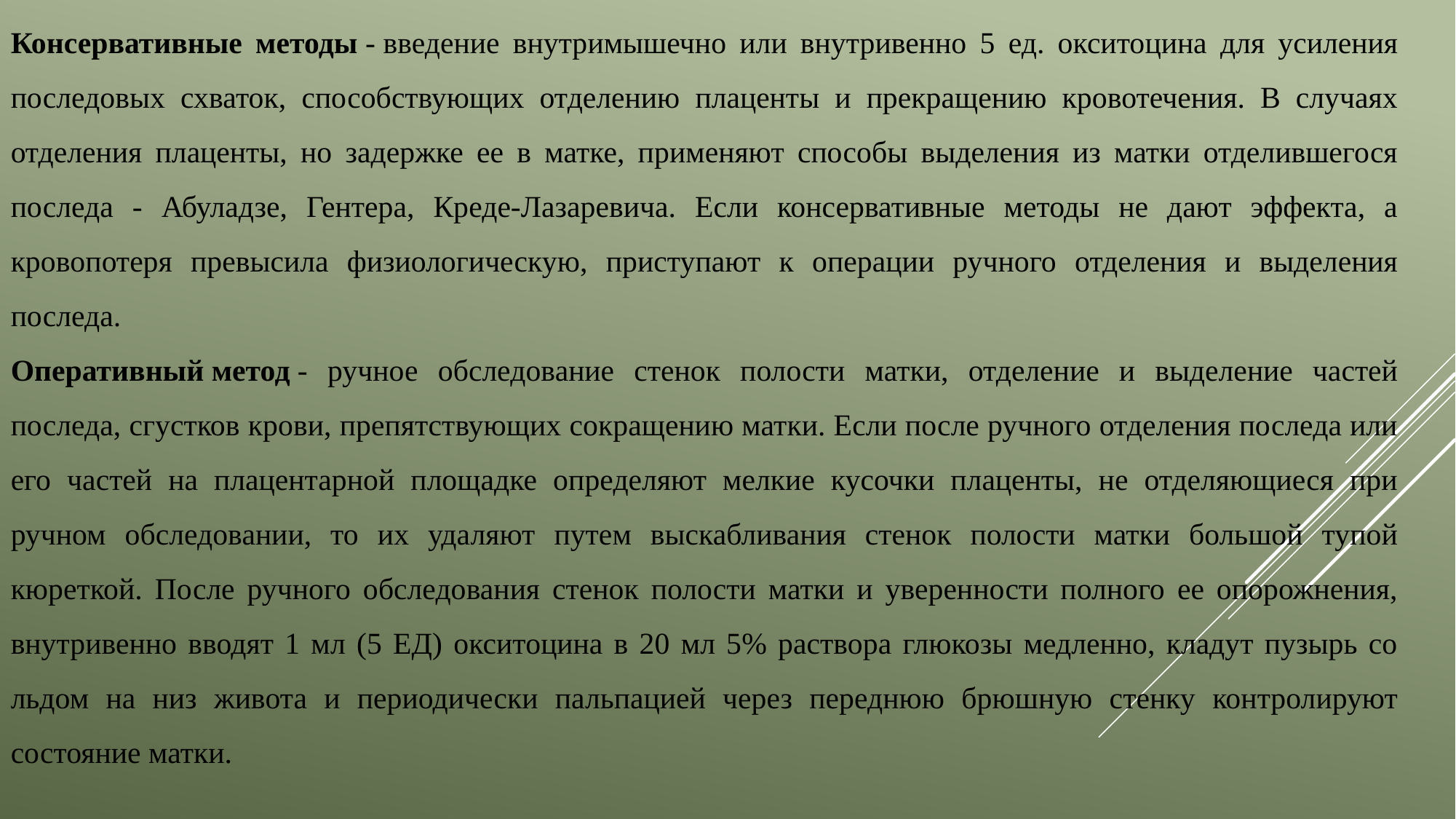

Консервативные методы - введение внутримышечно или внутривенно 5 ед. окситоцина для усиления последовых схваток, способствующих отделению плаценты и прекращению кровотечения. В случаях отделения плаценты, но задержке ее в матке, применяют способы выделения из матки отделившегося последа - Абуладзе, Гентера, Креде-Лазаревича. Если консервативные методы не дают эффекта, а кровопотеря превысила физиологическую, приступают к операции ручного отделения и выделения последа.
Оперативный метод - ручное обследование стенок полости матки, отделение и выделение частей последа, сгустков крови, препятствующих сокращению матки. Если после ручного отделения последа или его частей на плацентарной площадке определяют мелкие кусочки плаценты, не отделяющиеся при ручном обследовании, то их удаляют путем выскабливания стенок полости матки большой тупой кюреткой. После ручного обследования стенок полости матки и уверенности полного ее опорожнения, внутривенно вводят 1 мл (5 ЕД) окситоцина в 20 мл 5% раствора глюкозы медленно, кладут пузырь со льдом на низ живота и периодически пальпацией через переднюю брюшную стенку контролируют состояние матки.